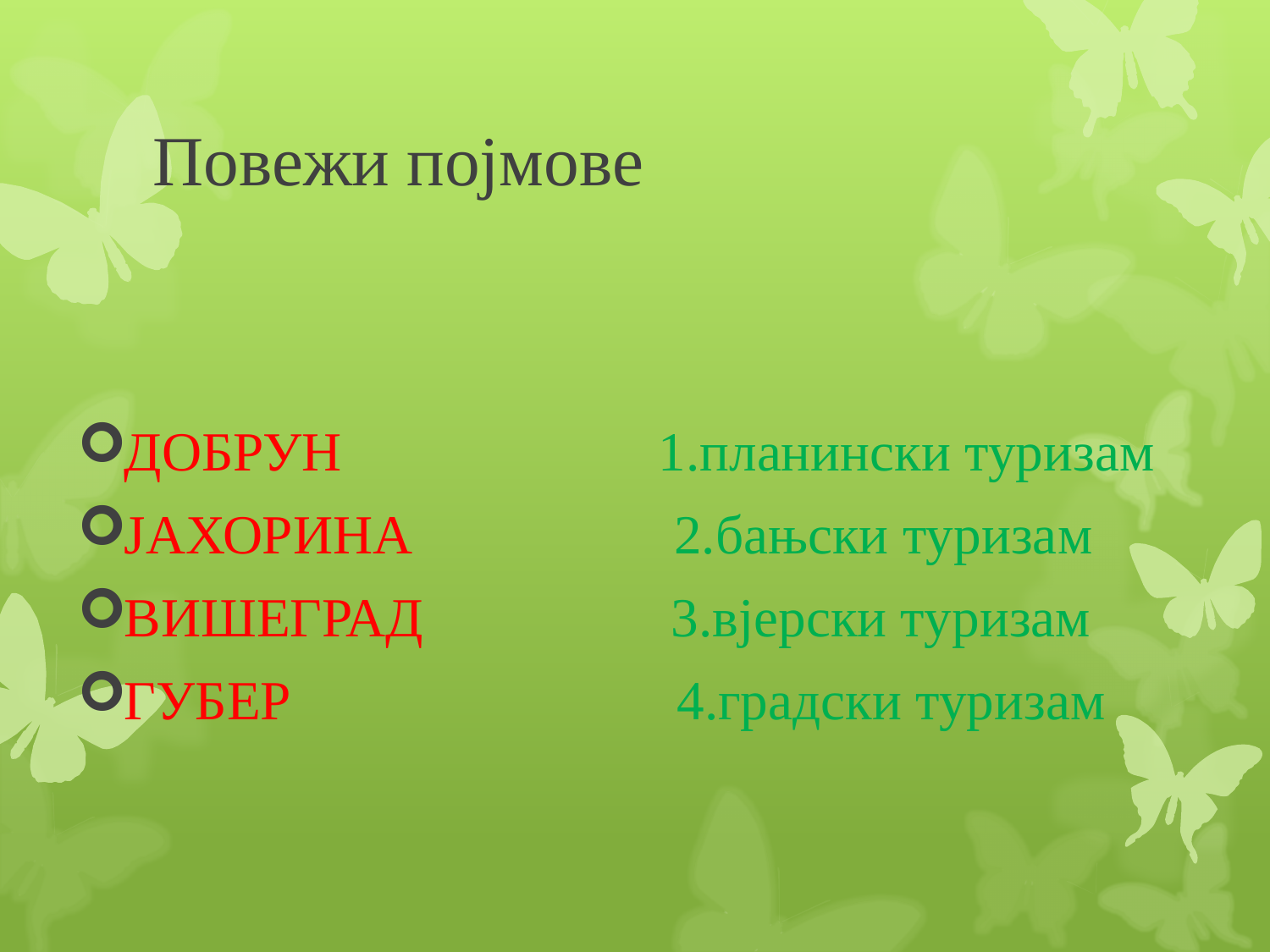

# Повежи појмове

ДОБРУН                       1.планински туризам
ЈАХОРИНА                   2.бањски туризам
ВИШЕГРАД                  3.вјерски туризам
ГУБЕР                            4.градски туризам